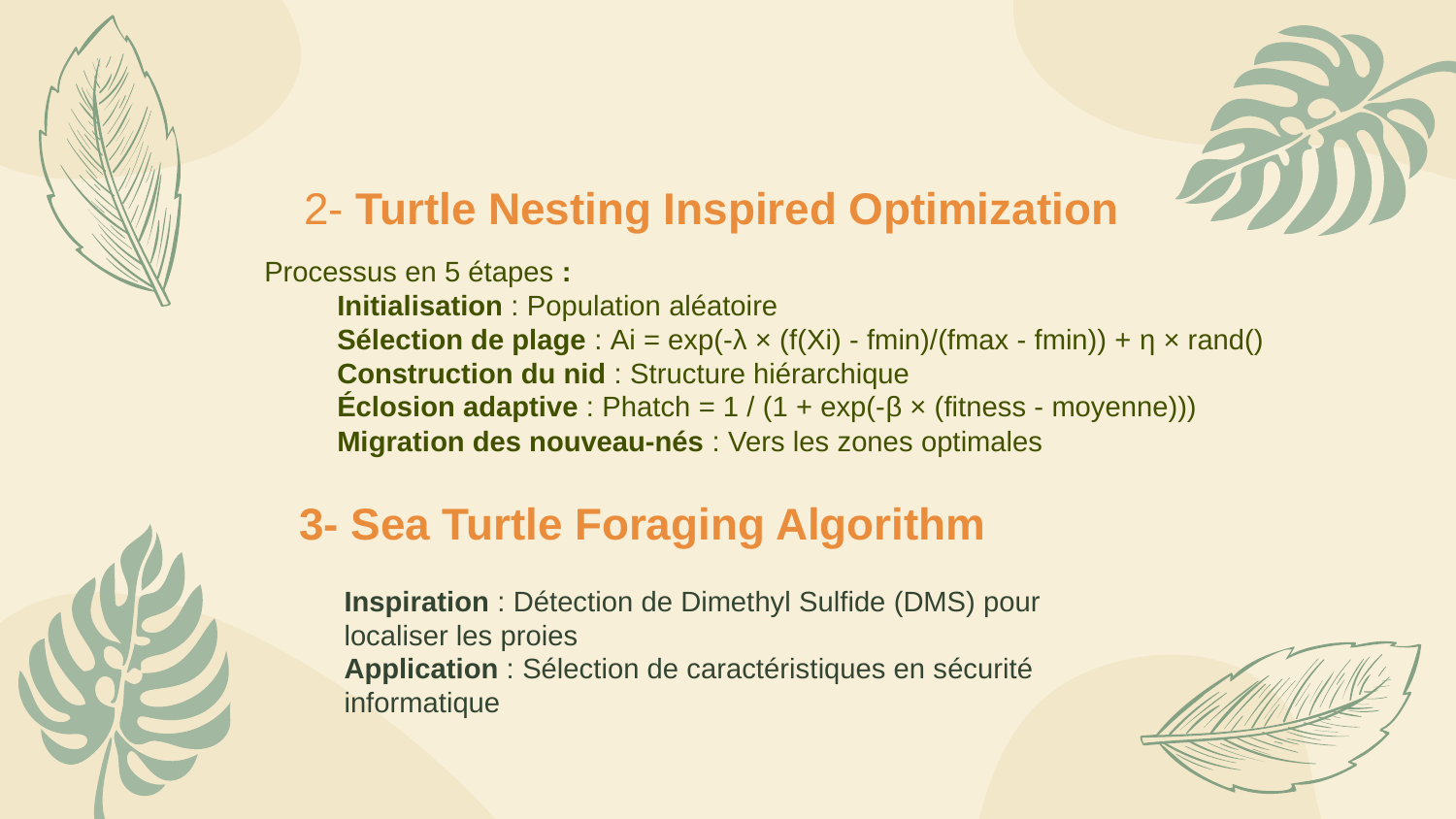

2- Turtle Nesting Inspired Optimization
Processus en 5 étapes :
Initialisation : Population aléatoire
Sélection de plage : Ai = exp(-λ × (f(Xi) - fmin)/(fmax - fmin)) + η × rand()
Construction du nid : Structure hiérarchique
Éclosion adaptive : Phatch = 1 / (1 + exp(-β × (fitness - moyenne)))
Migration des nouveau-nés : Vers les zones optimales

3- Sea Turtle Foraging Algorithm
Inspiration : Détection de Dimethyl Sulfide (DMS) pour localiser les proies
Application : Sélection de caractéristiques en sécurité informatique